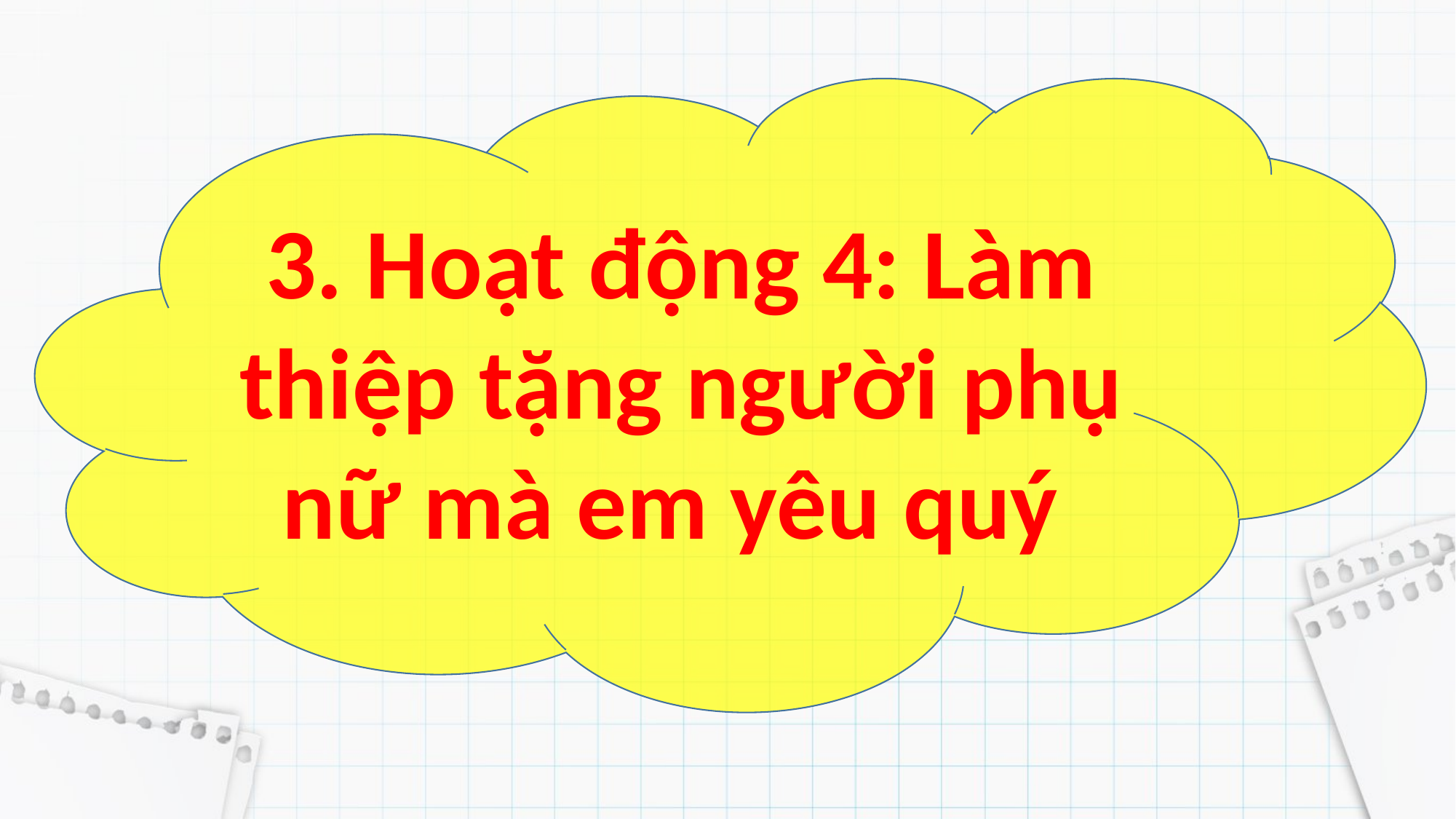

3. Hoạt động 4: Làm thiệp tặng người phụ nữ mà em yêu quý